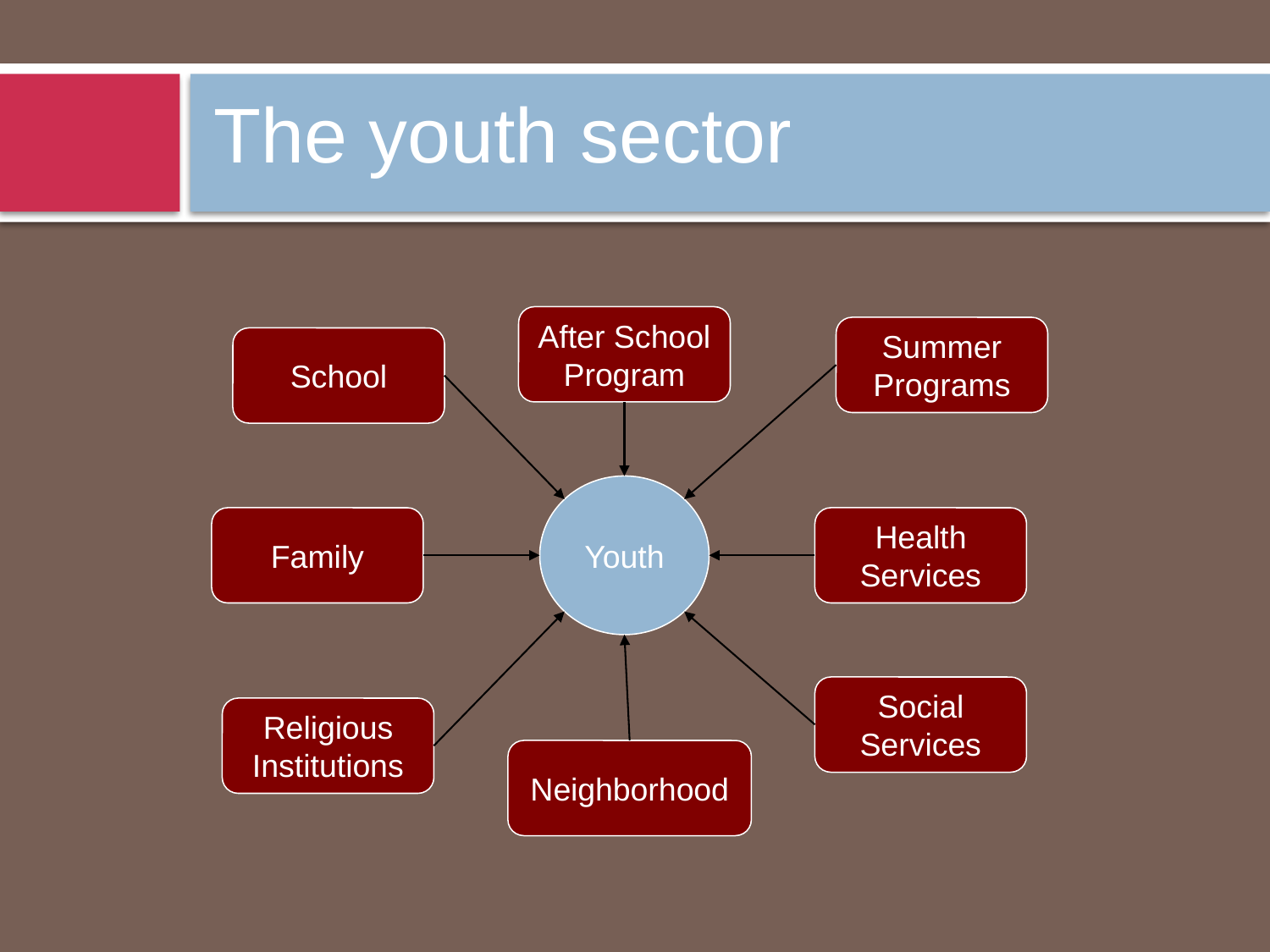

The youth sector
After School Program
Summer Programs
School
Youth
Family
Health Services
Social Services
Religious Institutions
Neighborhood